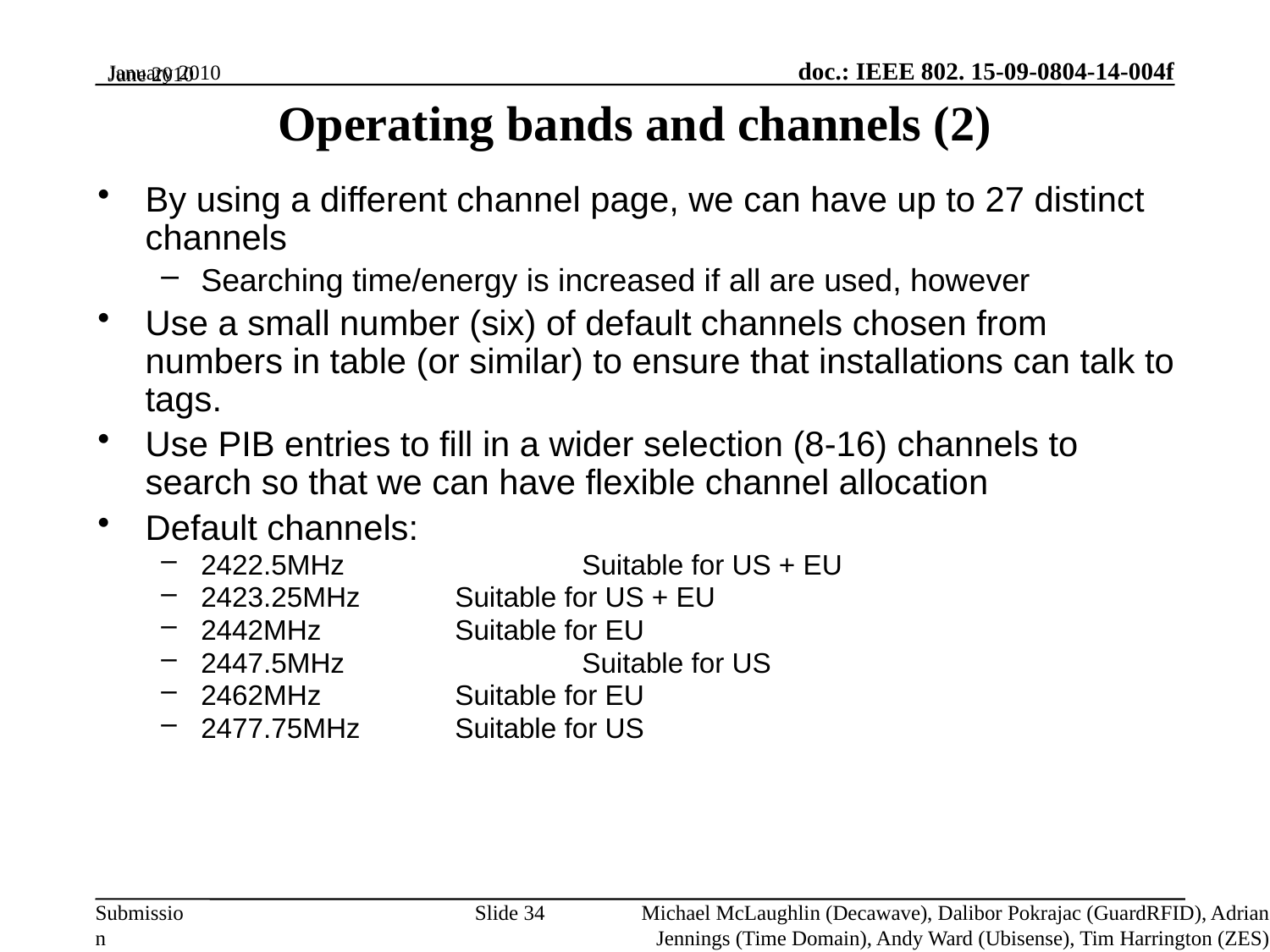

January 2010
# Operating bands and channels (2)
By using a different channel page, we can have up to 27 distinct channels
Searching time/energy is increased if all are used, however
Use a small number (six) of default channels chosen from numbers in table (or similar) to ensure that installations can talk to tags.
Use PIB entries to fill in a wider selection (8-16) channels to search so that we can have flexible channel allocation
Default channels:
2422.5MHz		Suitable for US + EU
2423.25MHz	Suitable for US + EU
2442MHz		Suitable for EU
2447.5MHz		Suitable for US
2462MHz		Suitable for EU
2477.75MHz	Suitable for US

Slide 34
Michael McLaughlin (Decawave), Dalibor Pokrajac (GuardRFID), Adrian Jennings (Time Domain), Andy Ward (Ubisense), Tim Harrington (ZES)